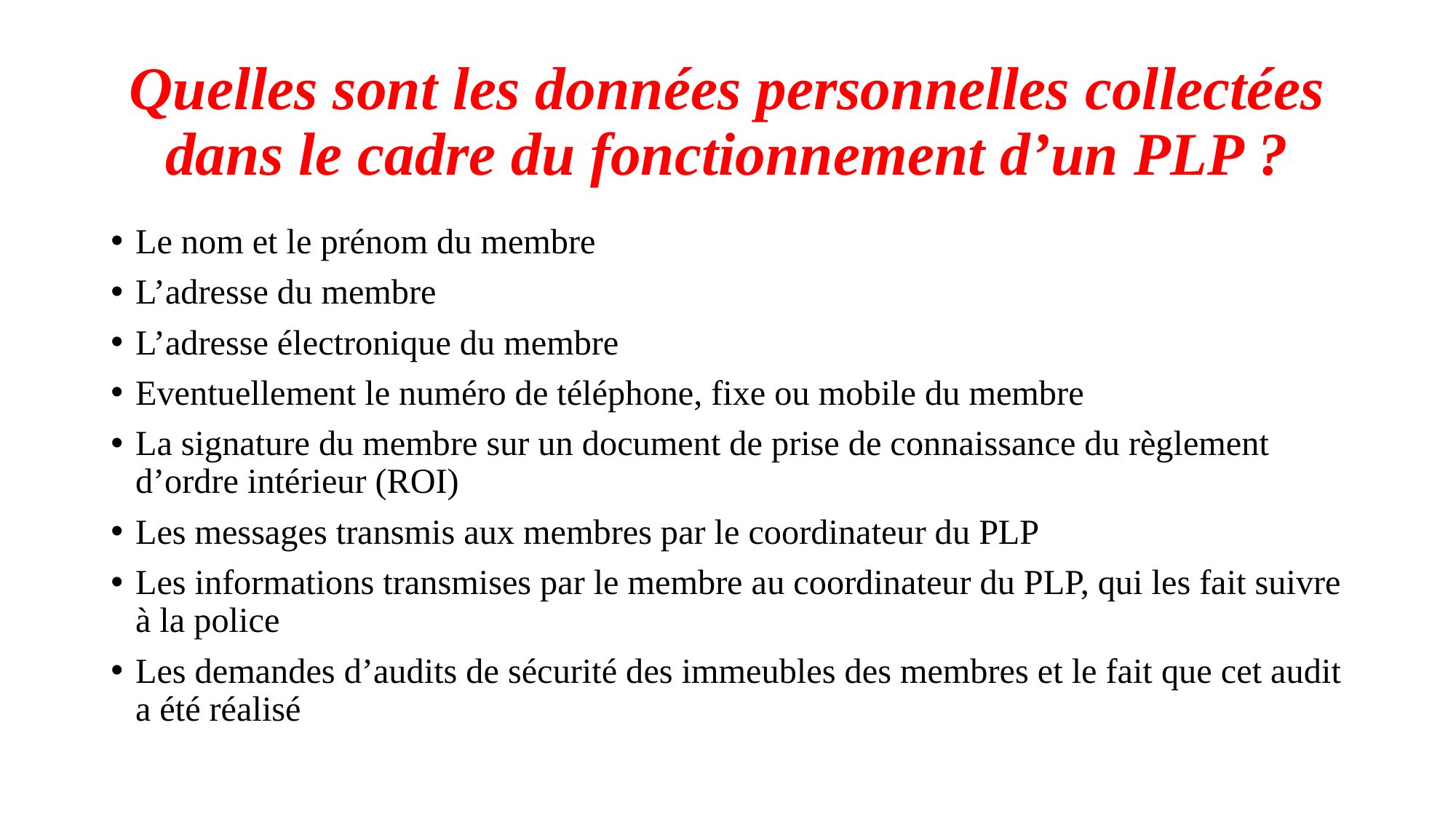

# Quelles sont les données personnelles collectées dans le cadre du fonctionnement d’un PLP ?
Le nom et le prénom du membre
L’adresse du membre
L’adresse électronique du membre
Eventuellement le numéro de téléphone, fixe ou mobile du membre
La signature du membre sur un document de prise de connaissance du règlement d’ordre intérieur (ROI)
Les messages transmis aux membres par le coordinateur du PLP
Les informations transmises par le membre au coordinateur du PLP, qui les fait suivre à la police
Les demandes d’audits de sécurité des immeubles des membres et le fait que cet audit a été réalisé